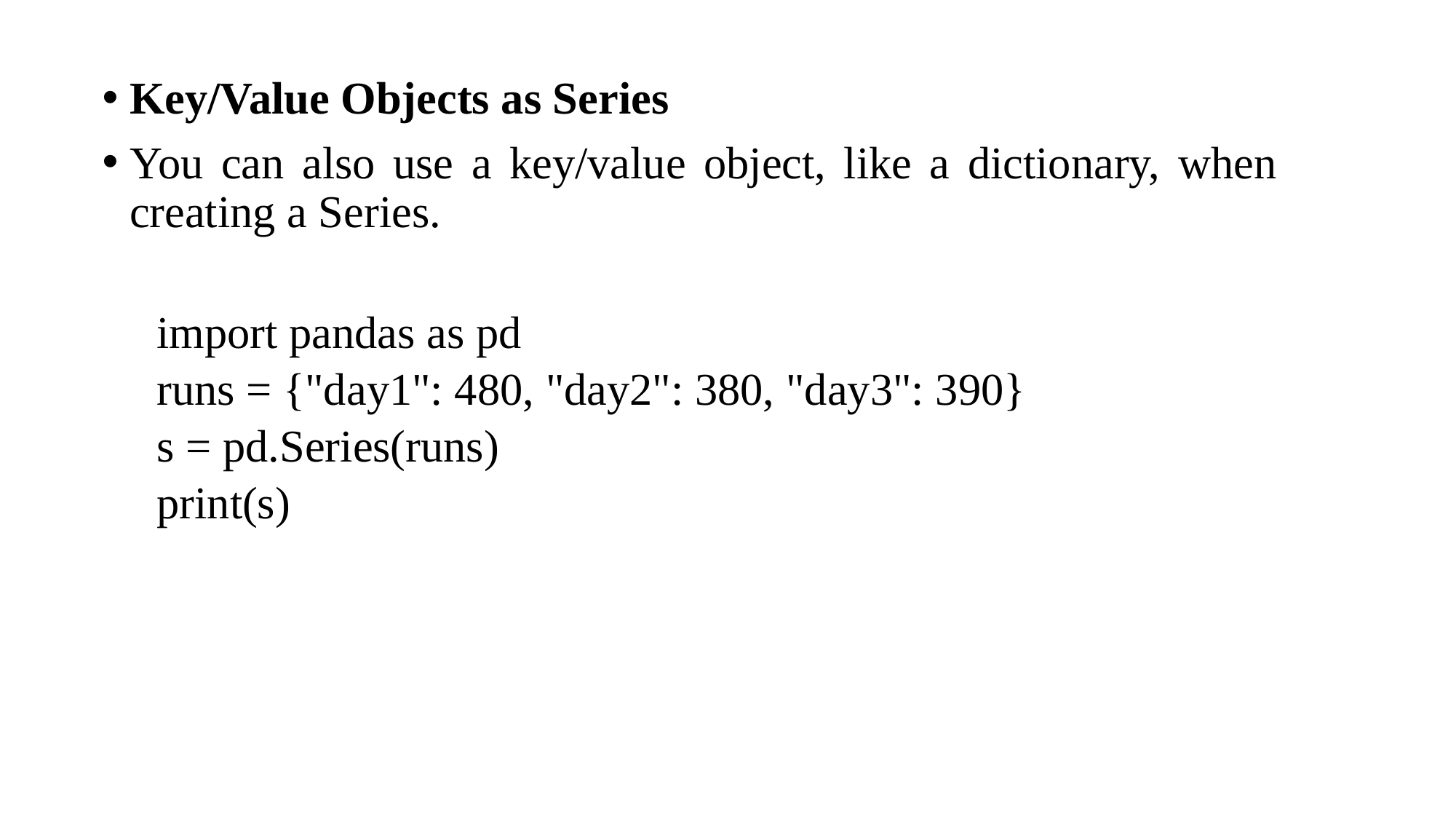

Key/Value Objects as Series
You can also use a key/value object, like a dictionary, when creating a Series.

import pandas as pd
runs = {"day1": 480, "day2": 380, "day3": 390}
s = pd.Series(runs)
print(s)